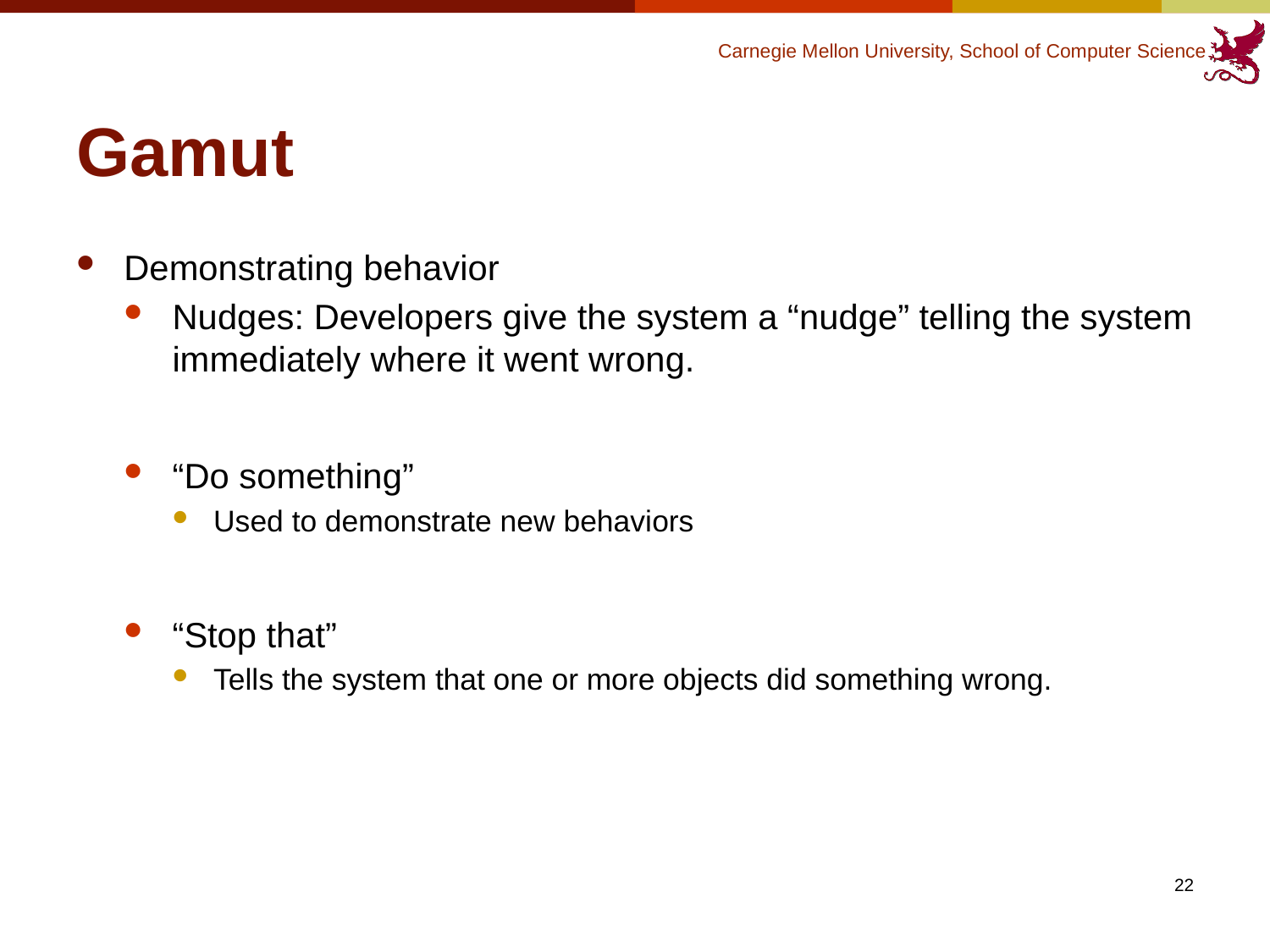

# Gamut
Demonstrating behavior
Nudges: Developers give the system a “nudge” telling the system immediately where it went wrong.

“Do something”
Used to demonstrate new behaviors

“Stop that”
Tells the system that one or more objects did something wrong.

22